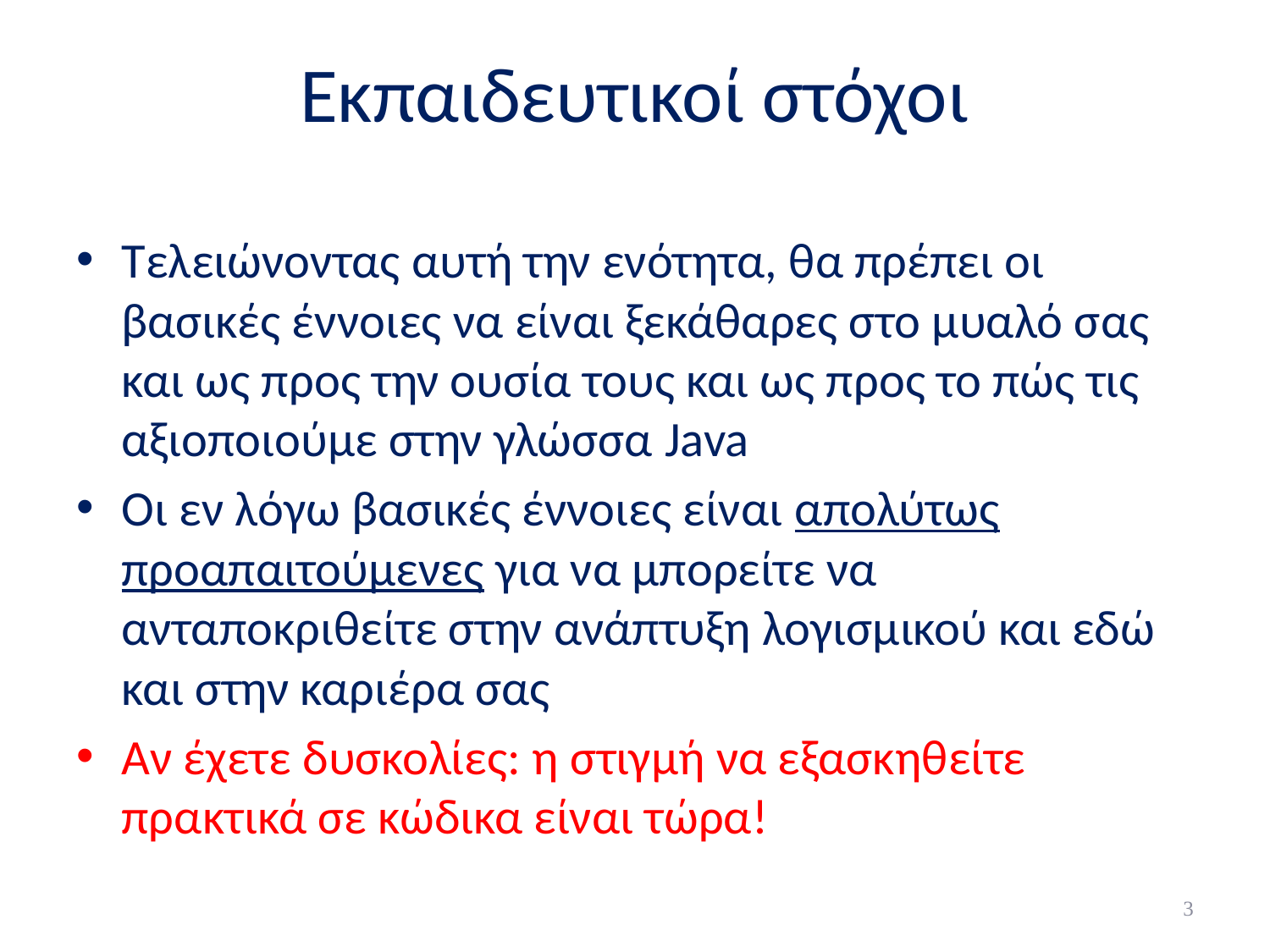

# Εκπαιδευτικοί στόχοι
Τελειώνοντας αυτή την ενότητα, θα πρέπει οι βασικές έννοιες να είναι ξεκάθαρες στο μυαλό σας και ως προς την ουσία τους και ως προς το πώς τις αξιοποιούμε στην γλώσσα Java
Οι εν λόγω βασικές έννοιες είναι απολύτως προαπαιτούμενες για να μπορείτε να ανταποκριθείτε στην ανάπτυξη λογισμικού και εδώ και στην καριέρα σας
Αν έχετε δυσκολίες: η στιγμή να εξασκηθείτε πρακτικά σε κώδικα είναι τώρα!
3